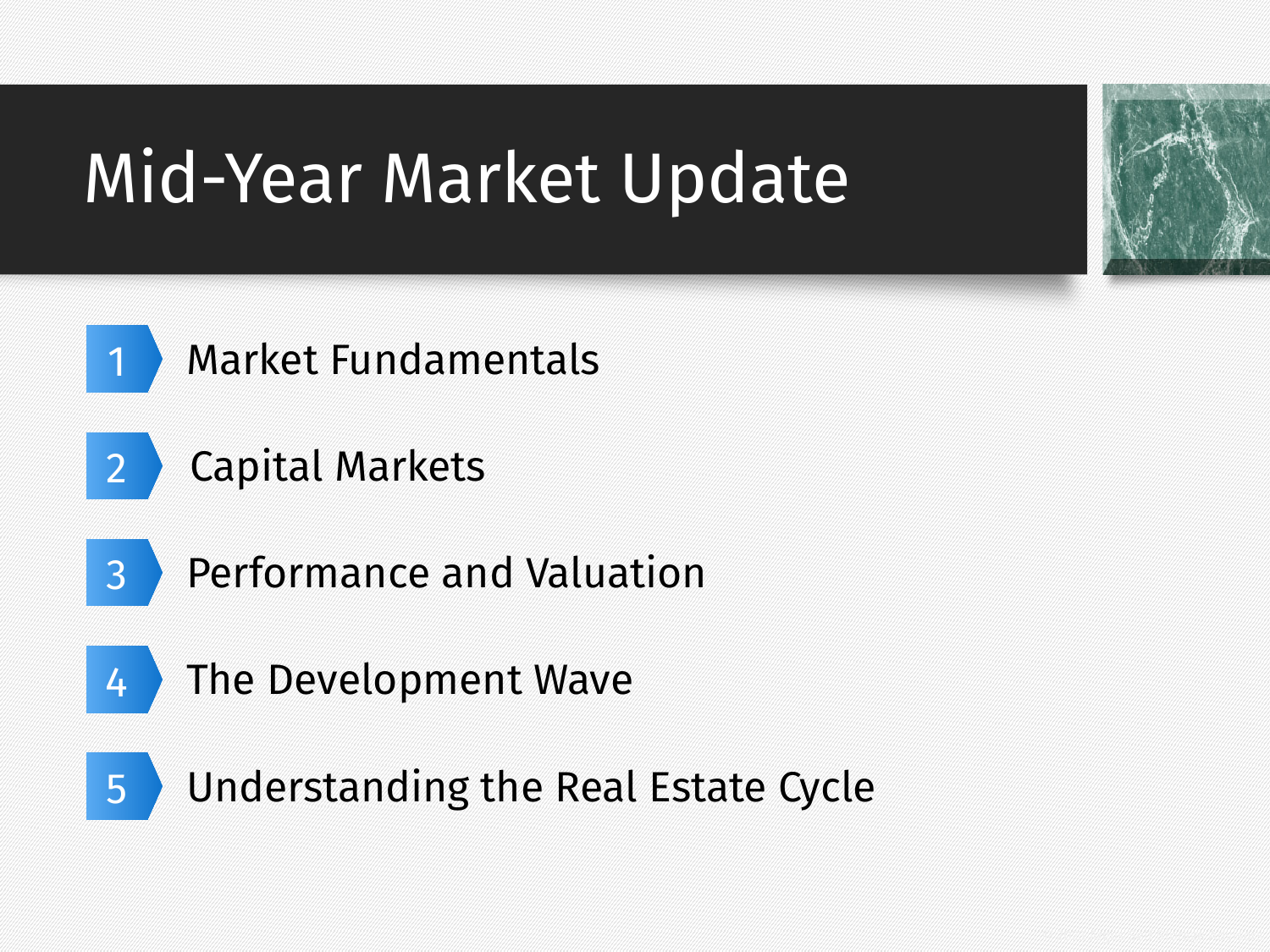

# Mid-Year Market Update
1
Market Fundamentals
2
Capital Markets
3
Performance and Valuation
4
The Development Wave
5
Understanding the Real Estate Cycle